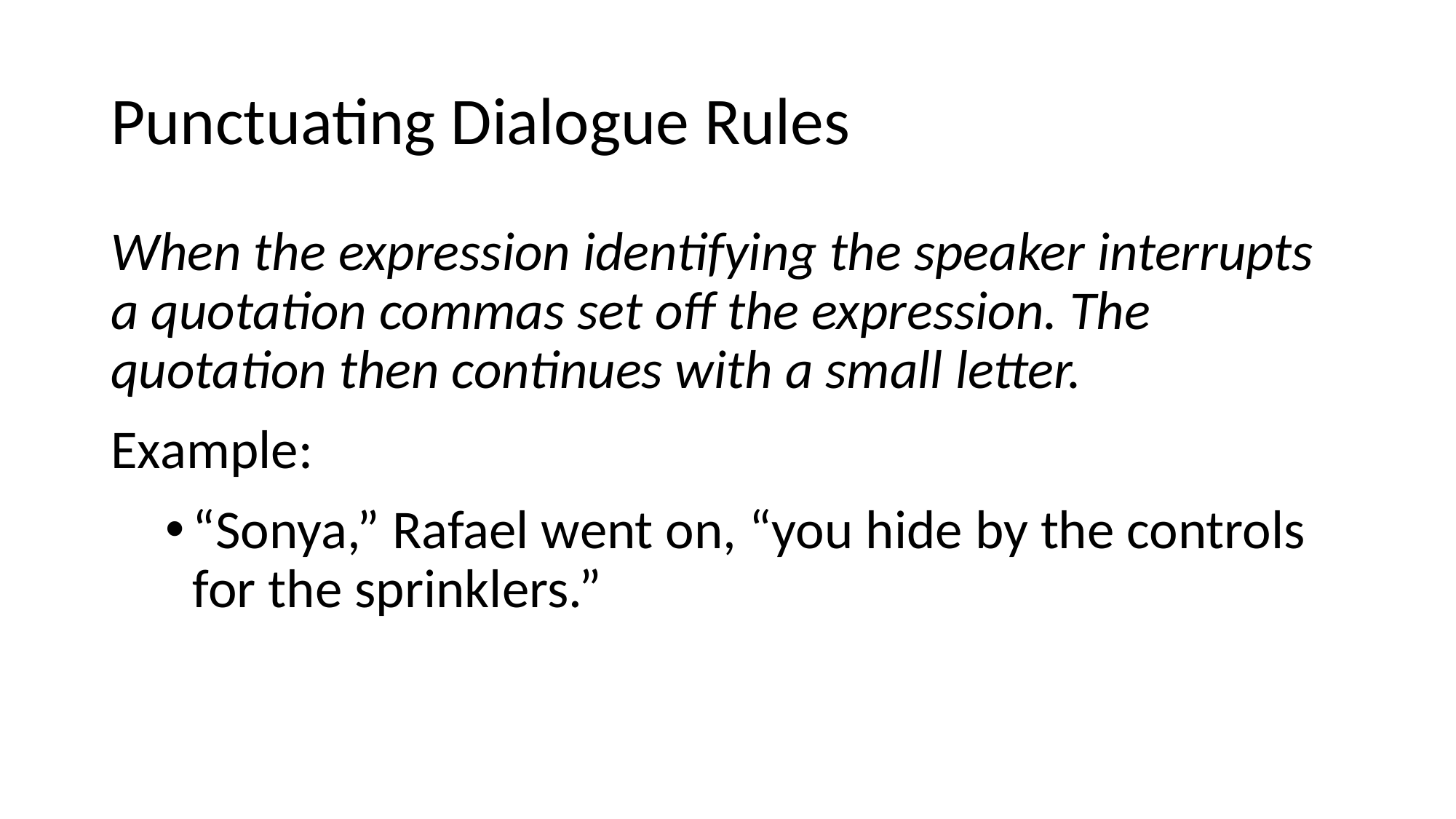

# Punctuating Dialogue Rules
When the expression identifying the speaker interrupts a quotation commas set off the expression. The quotation then continues with a small letter.
Example:
“Sonya,” Rafael went on, “you hide by the controls for the sprinklers.”